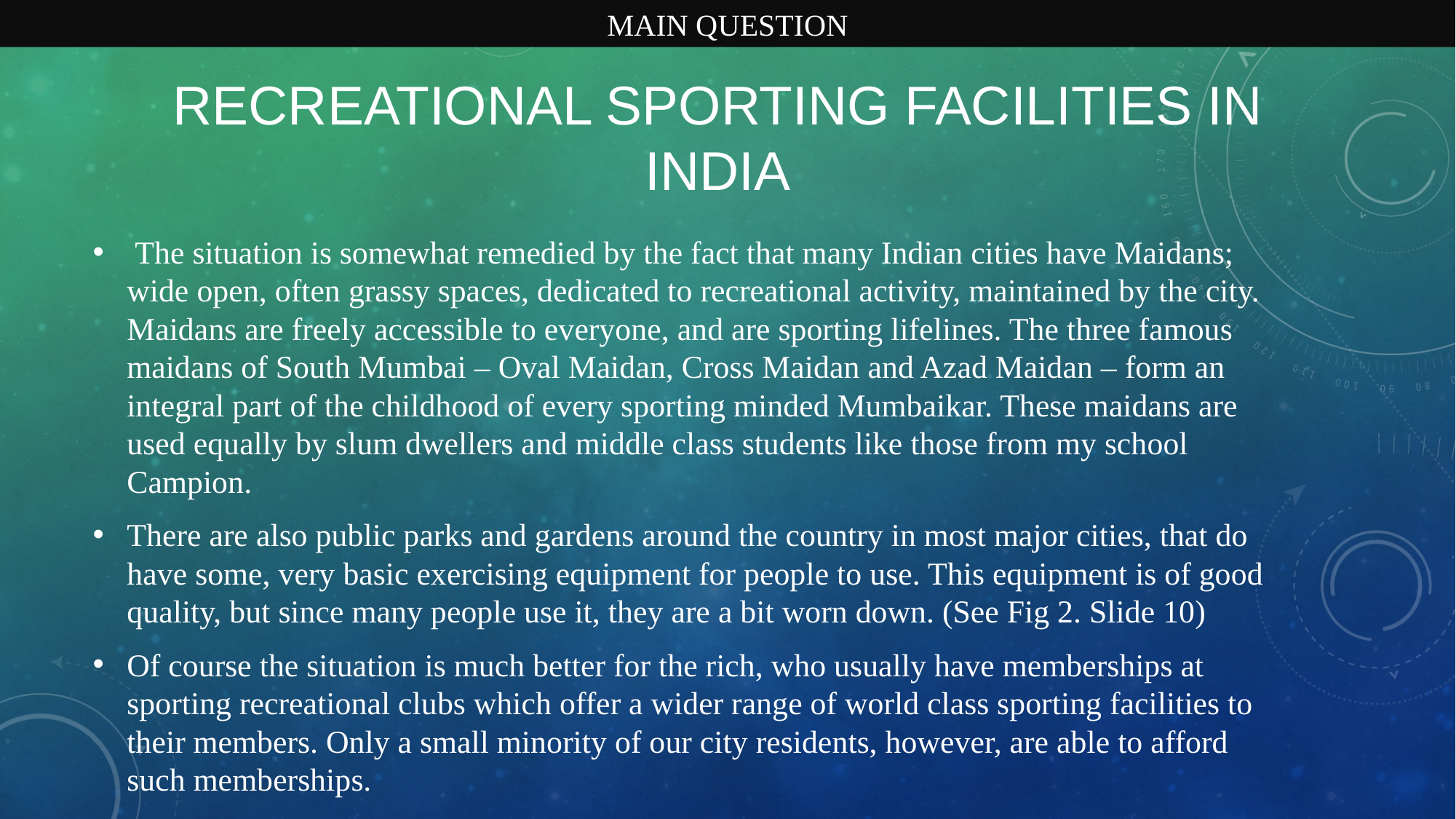

MAIN QUESTION
# Recreational Sporting facilities in India
 The situation is somewhat remedied by the fact that many Indian cities have Maidans; wide open, often grassy spaces, dedicated to recreational activity, maintained by the city. Maidans are freely accessible to everyone, and are sporting lifelines. The three famous maidans of South Mumbai – Oval Maidan, Cross Maidan and Azad Maidan – form an integral part of the childhood of every sporting minded Mumbaikar. These maidans are used equally by slum dwellers and middle class students like those from my school Campion.
There are also public parks and gardens around the country in most major cities, that do have some, very basic exercising equipment for people to use. This equipment is of good quality, but since many people use it, they are a bit worn down. (See Fig 2. Slide 10)
Of course the situation is much better for the rich, who usually have memberships at sporting recreational clubs which offer a wider range of world class sporting facilities to their members. Only a small minority of our city residents, however, are able to afford such memberships.